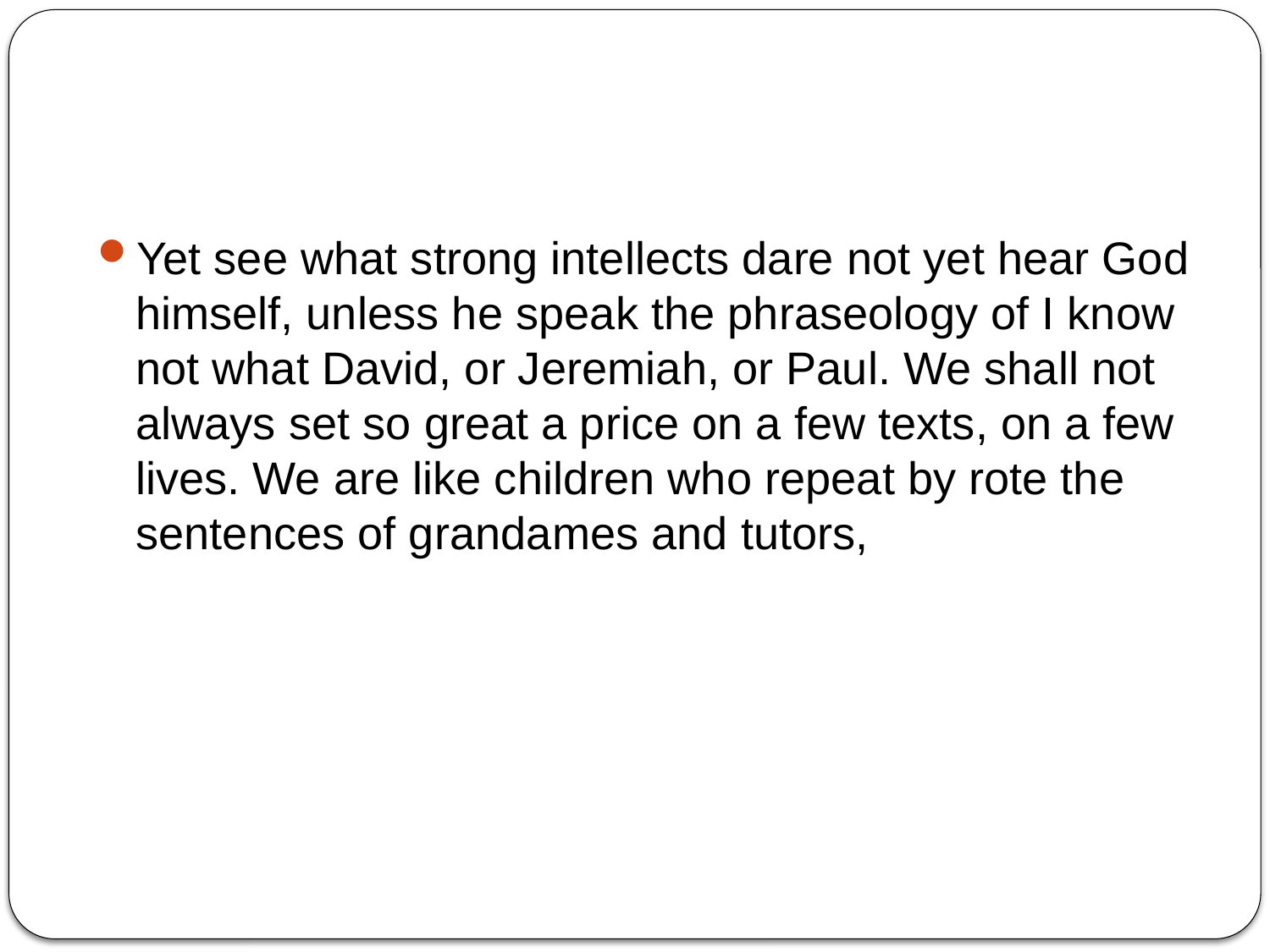

#
Yet see what strong intellects dare not yet hear God himself, unless he speak the phraseology of I know not what David, or Jeremiah, or Paul. We shall not always set so great a price on a few texts, on a few lives. We are like children who repeat by rote the sentences of grandames and tutors,